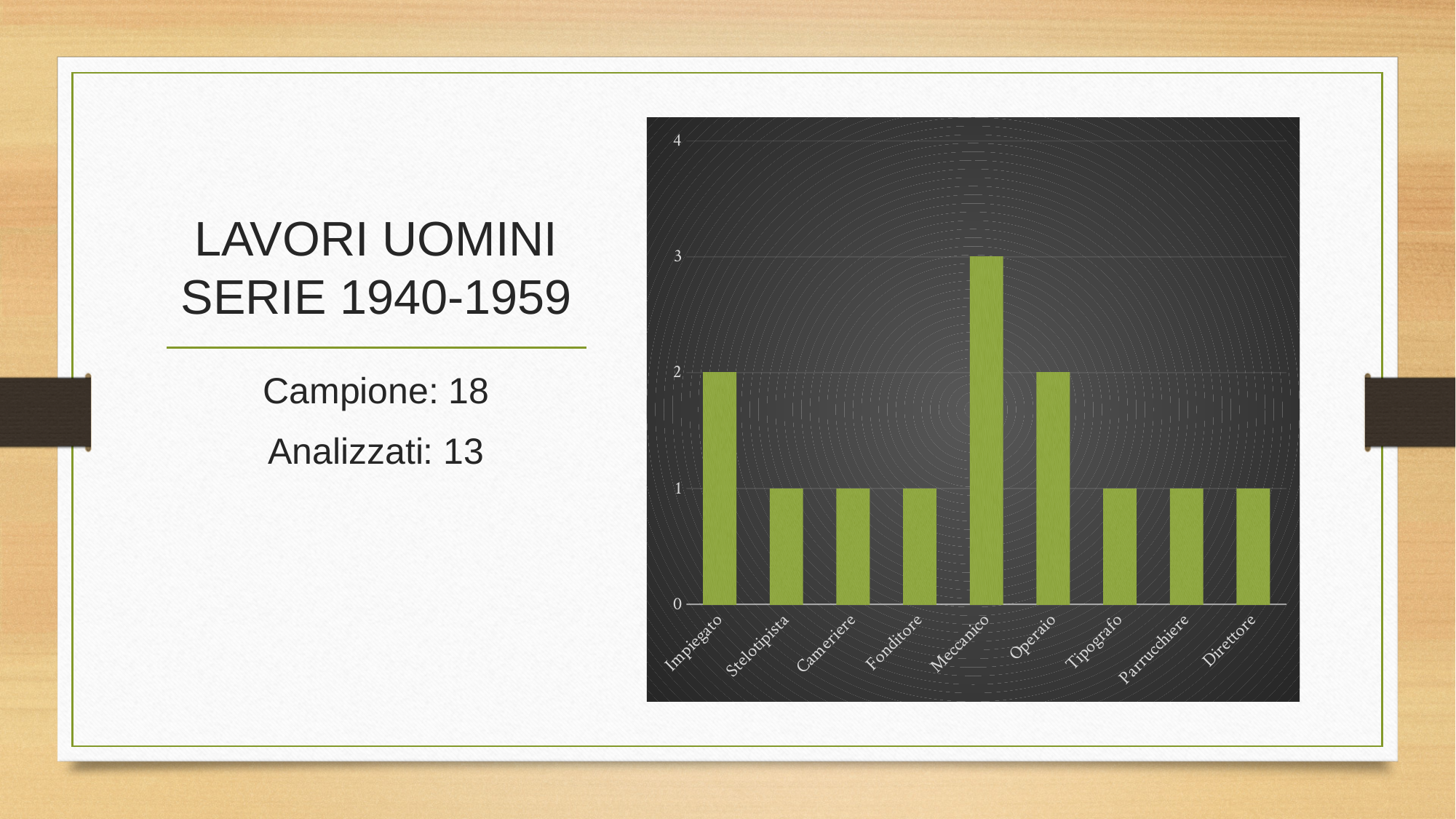

### Chart

| Category | Colonna3 |
|---|---|
| Impiegato | 2.0 |
| Stelotipista | 1.0 |
| Cameriere | 1.0 |
| Fonditore | 1.0 |
| Meccanico | 3.0 |
| Operaio | 2.0 |
| Tipografo | 1.0 |
| Parrucchiere | 1.0 |
| Direttore | 1.0 |
# LAVORI UOMINI SERIE 1940-1959
Campione: 18
Analizzati: 13